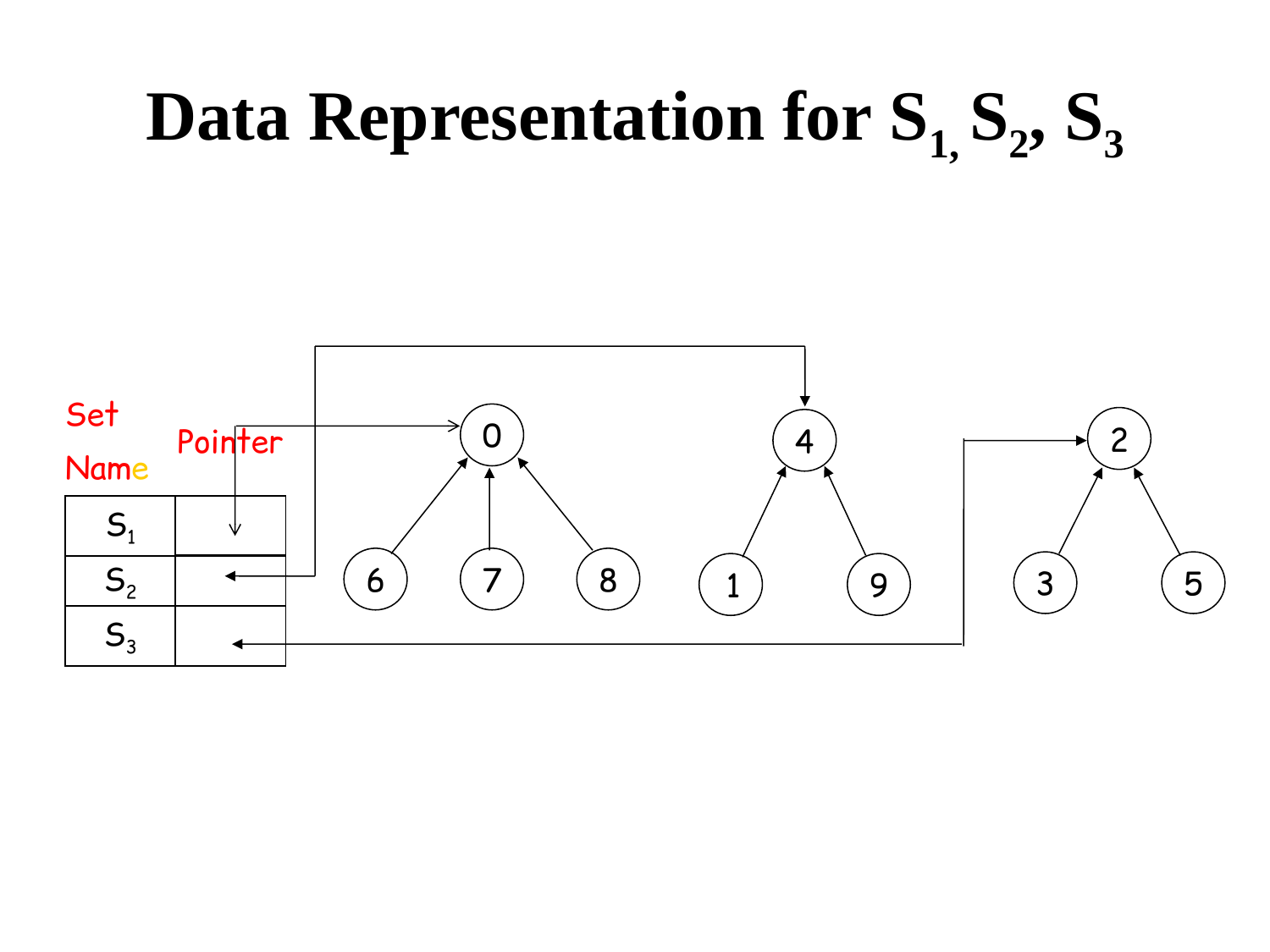

# Data Representation for S1, S2, S3

Set
Name
0
2
4
Pointer

S1

6
7
8
3
5
1
9
S2

S3